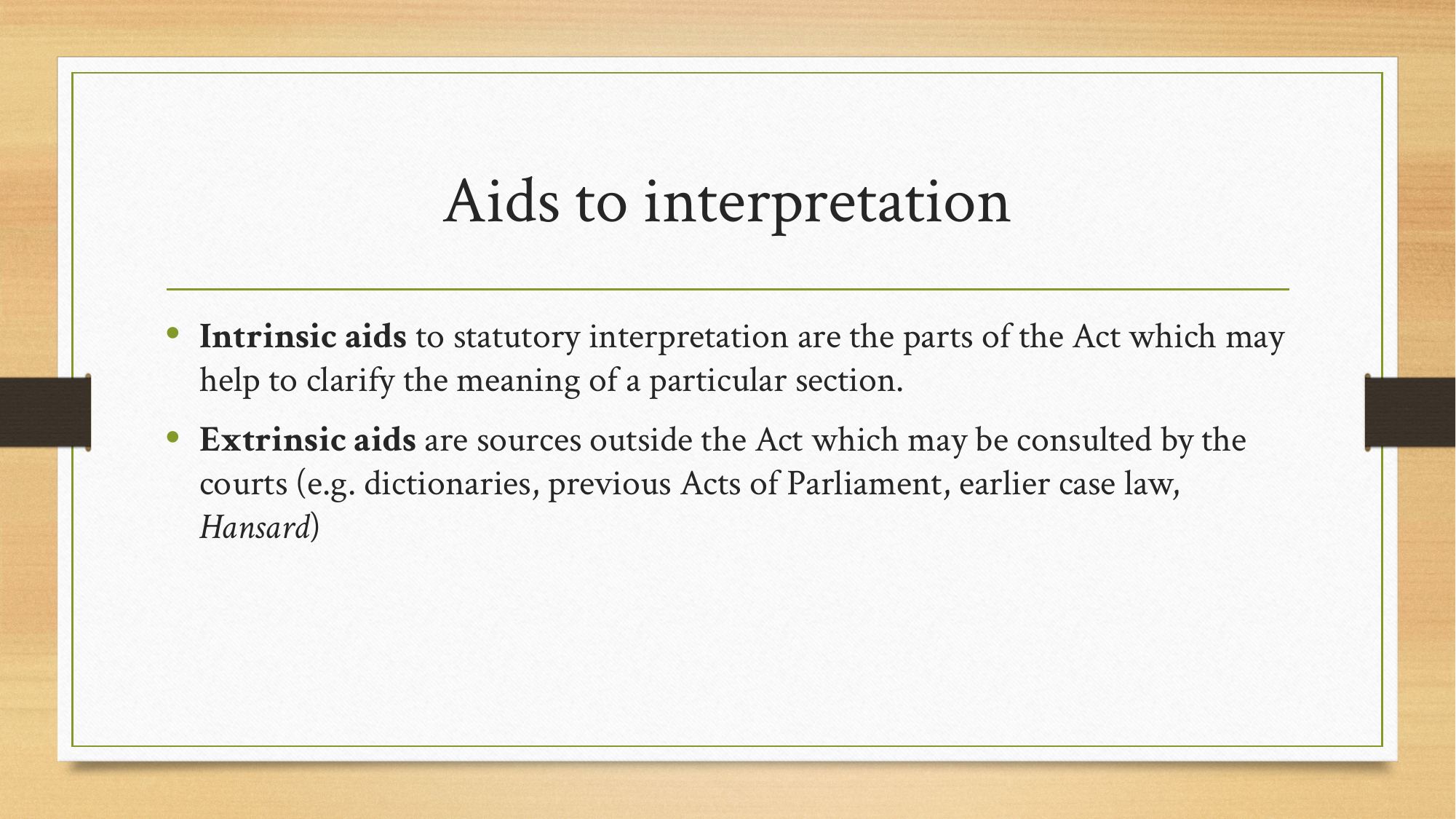

# Aids to interpretation
Intrinsic aids to statutory interpretation are the parts of the Act which may help to clarify the meaning of a particular section.
Extrinsic aids are sources outside the Act which may be consulted by the courts (e.g. dictionaries, previous Acts of Parliament, earlier case law, Hansard)